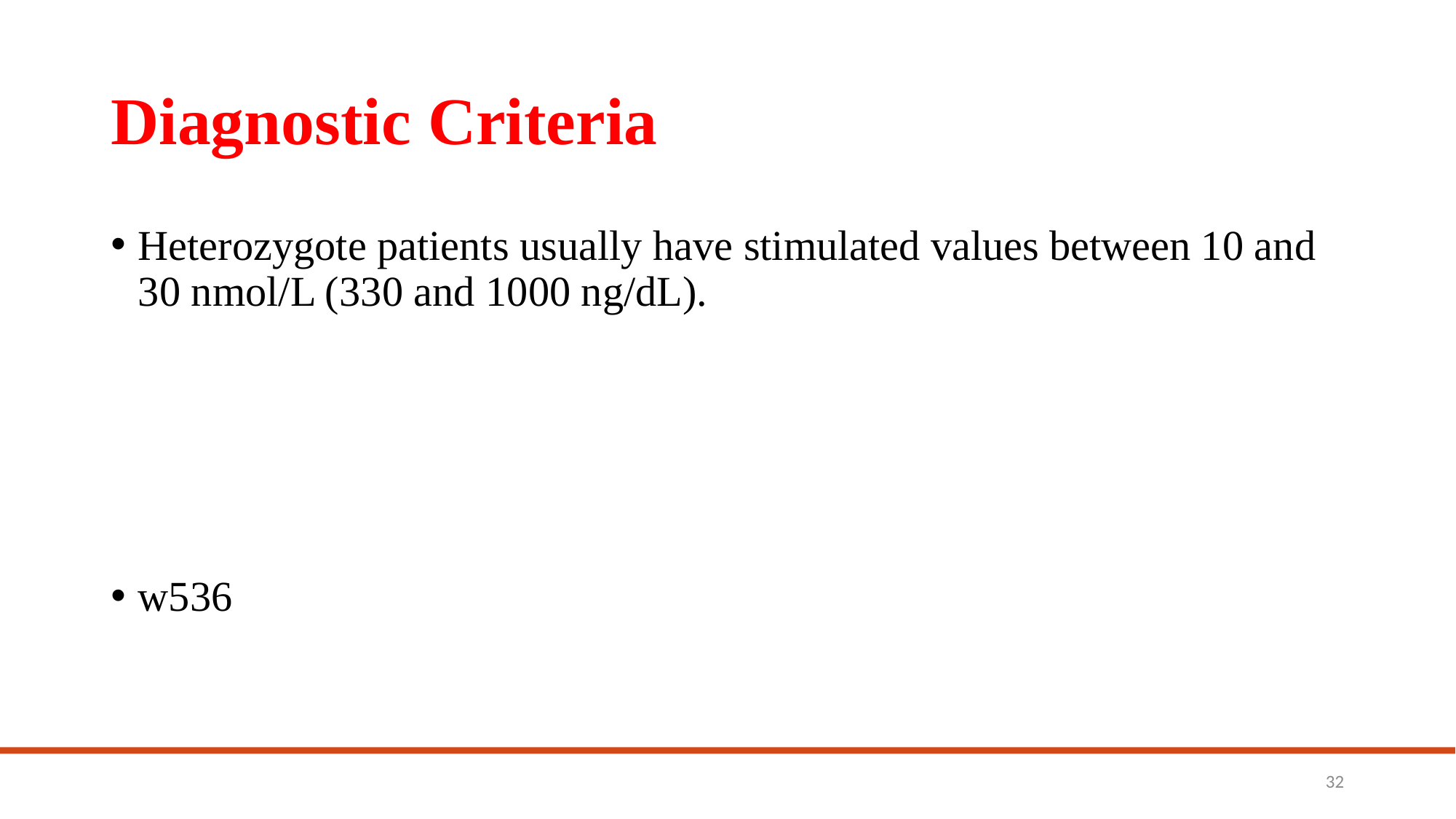

# Diagnostic Criteria
Heterozygote patients usually have stimulated values between 10 and 30 nmol/L (330 and 1000 ng/dL).

w536

32